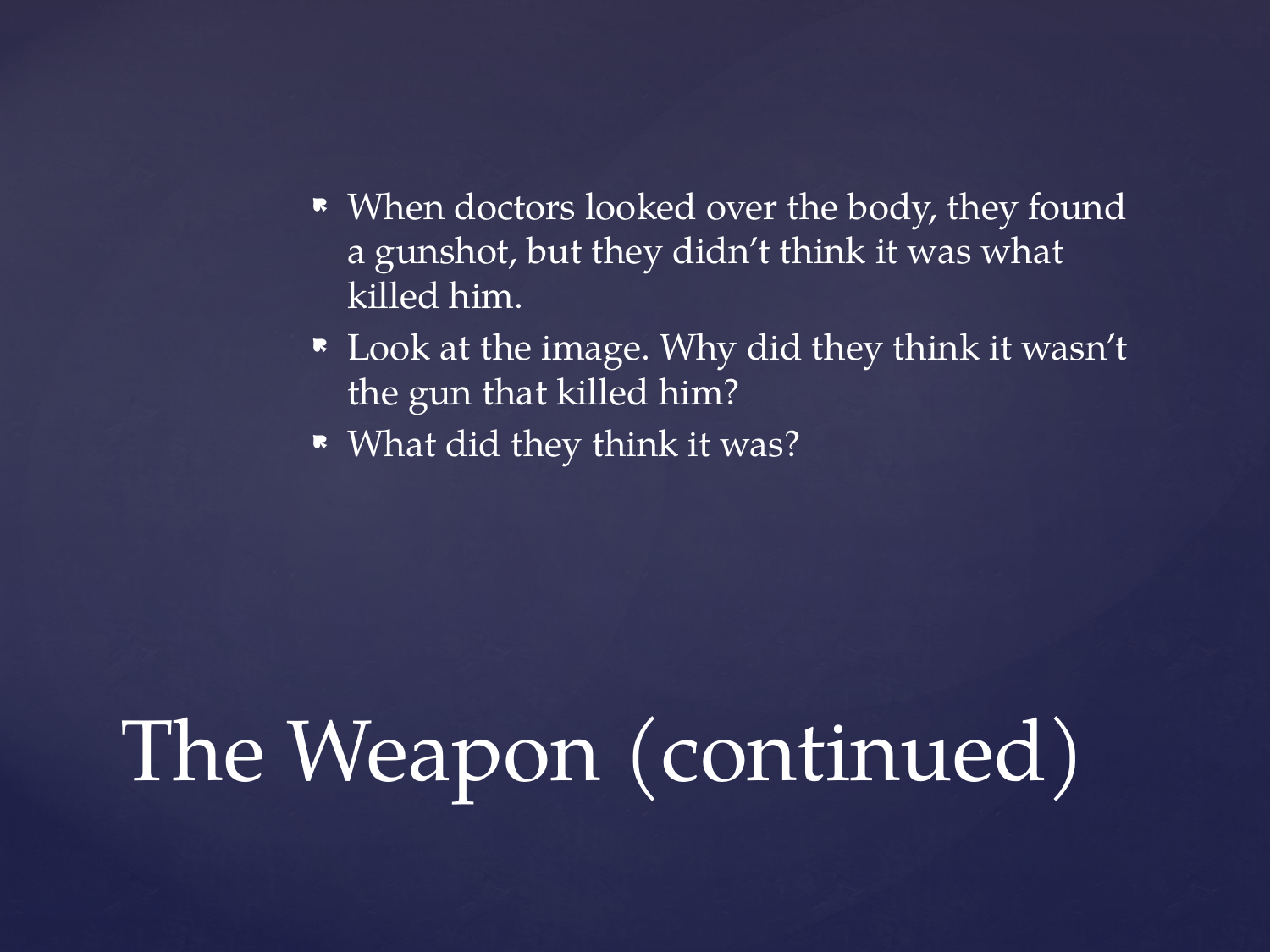

When doctors looked over the body, they found a gunshot, but they didn’t think it was what killed him.
Look at the image. Why did they think it wasn’t the gun that killed him?
What did they think it was?

# The Weapon (continued)